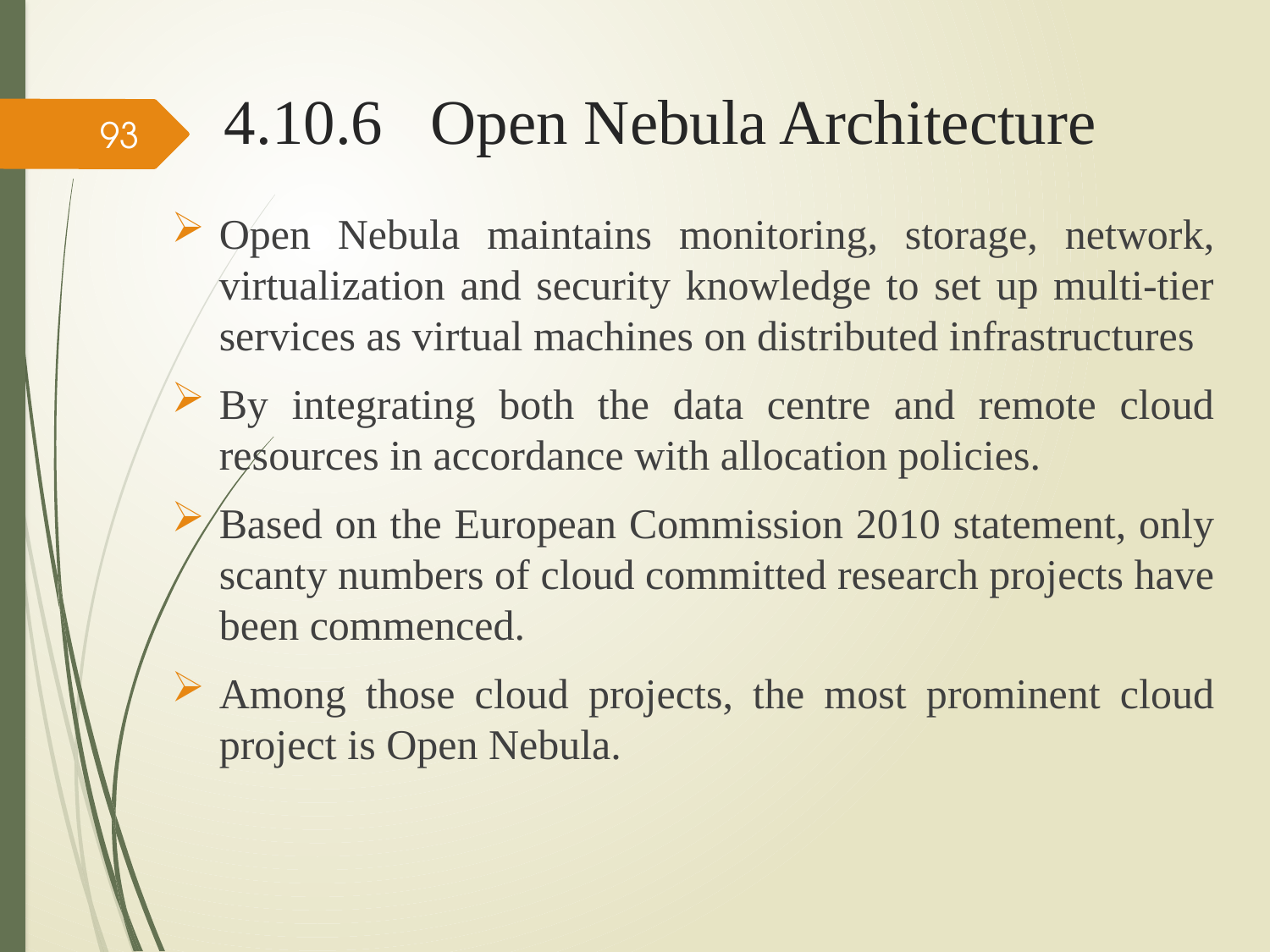

# 4.10.6   Open Nebula Architecture
93
Open Nebula maintains monitoring, storage, network, virtualization and security knowledge to set up multi-tier services as virtual machines on distributed infrastructures
By integrating both the data centre and remote cloud resources in accordance with allocation policies.
Based on the European Commission 2010 statement, only scanty numbers of cloud committed research projects have been commenced.
Among those cloud projects, the most prominent cloud project is Open Nebula.